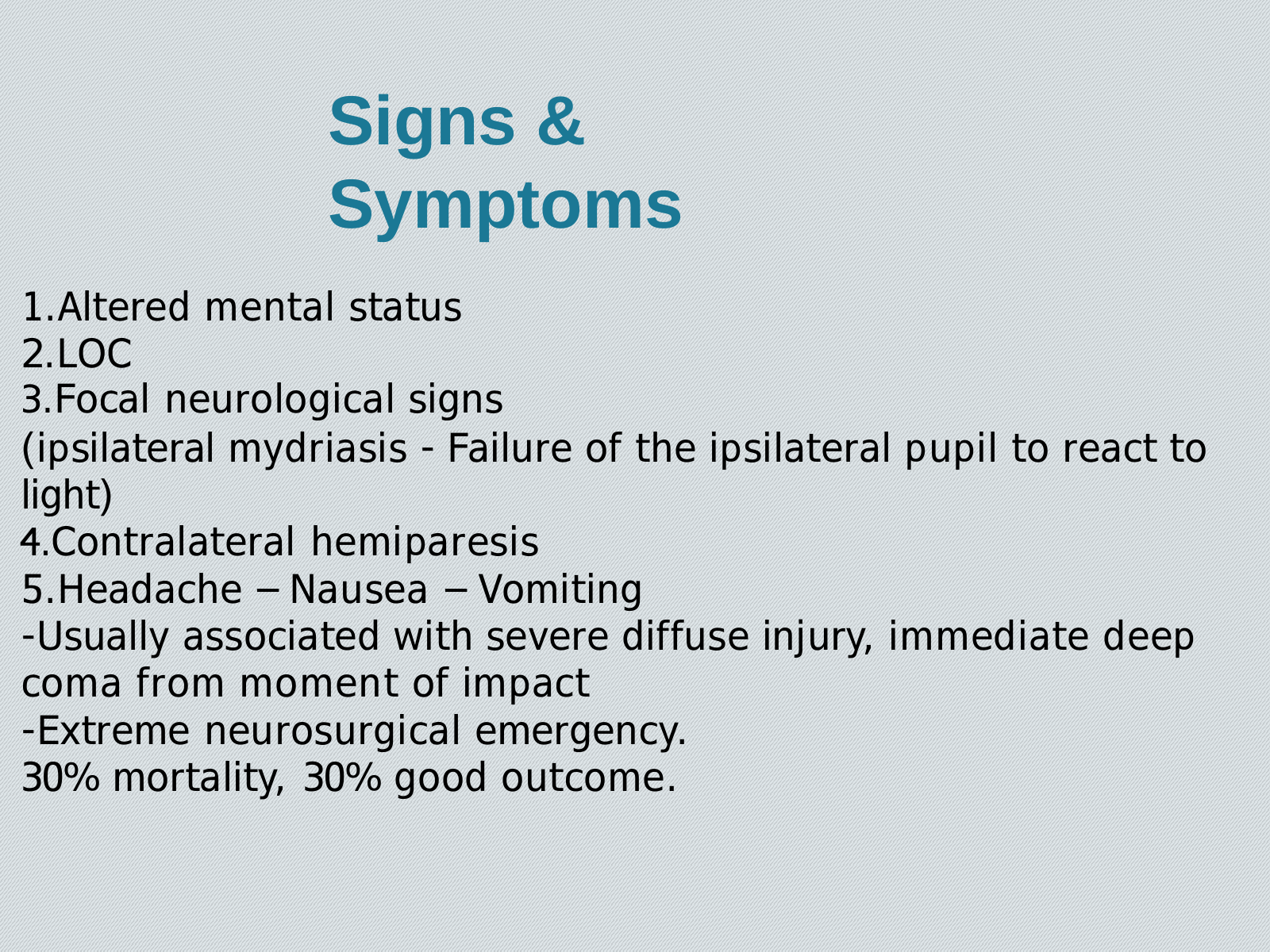

Signs & Symptoms
1.Altered mental status  2.LOC
Focal neurological signs
(ipsilateral mydriasis - Failure of the ipsilateral pupil to react to  light)
Contralateral hemiparesis  5.Headache – Nausea – Vomiting
-Usually associated with severe diffuse injury, immediate deep  coma from moment of impact
-Extreme neurosurgical emergency.  30% mortality, 30% good outcome.